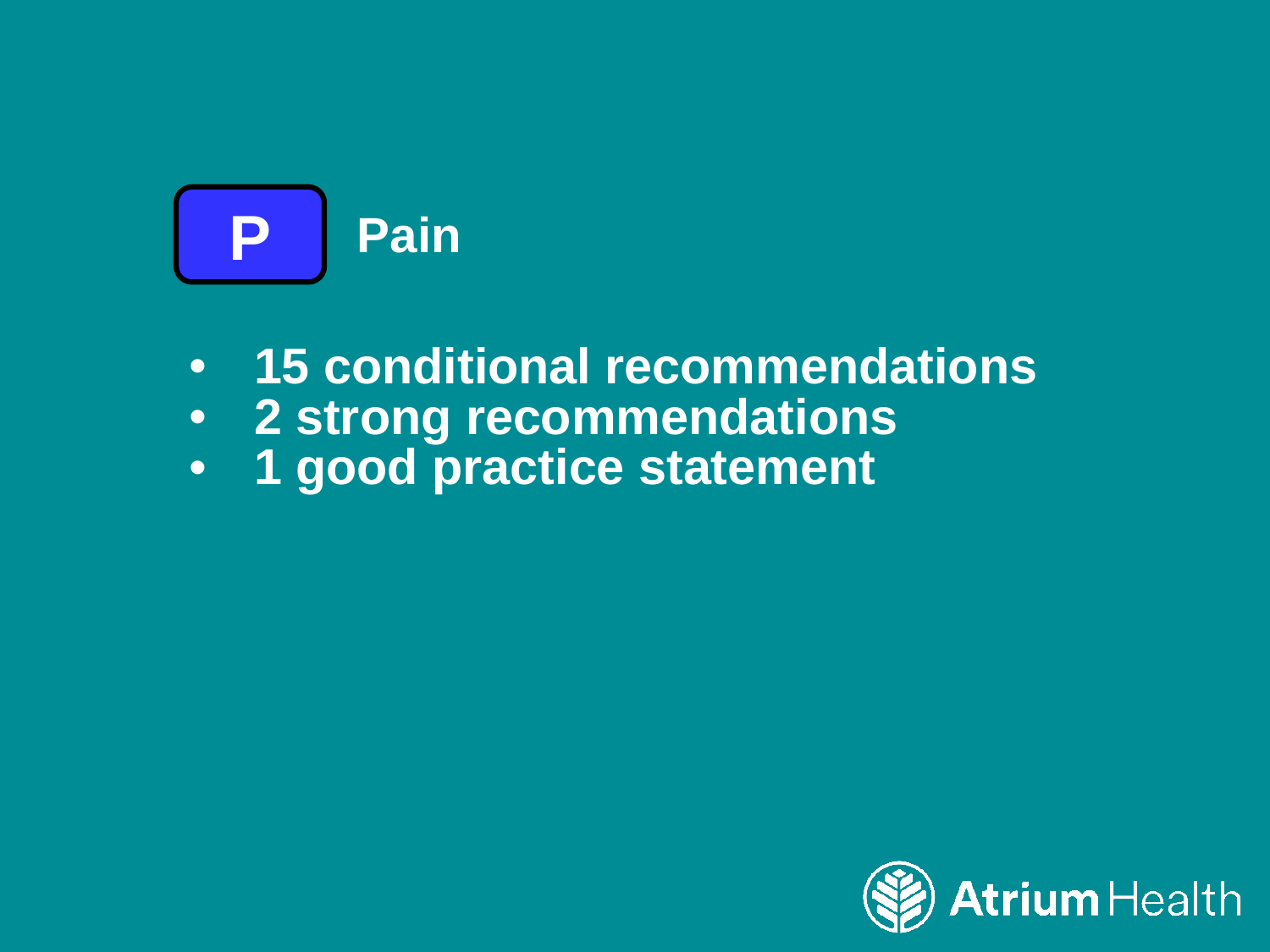

P
Pain
15 conditional recommendations
2 strong recommendations
1 good practice statement